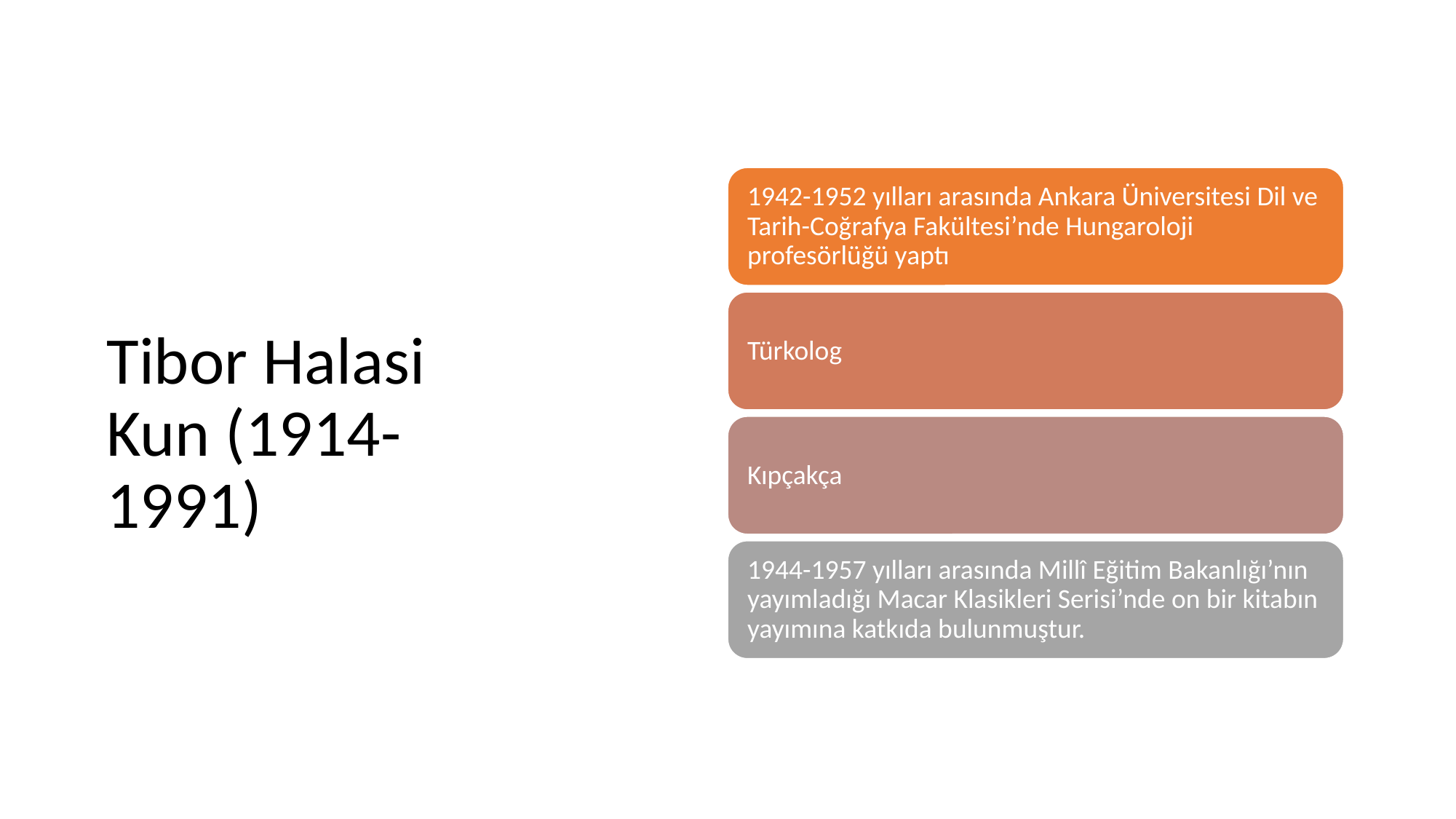

1942-1952 yılları arasında Ankara Üniversitesi Dil ve Tarih-Coğrafya Fakültesi’nde Hungaroloji profesörlüğü yaptı
Türkolog
Kıpçakça
1944-1957 yılları arasında Millî Eğitim Bakanlığı’nın yayımladığı Macar Klasikleri Serisi’nde on bir kitabın yayımına katkıda bulunmuştur.
# Tibor Halasi Kun (1914-1991)